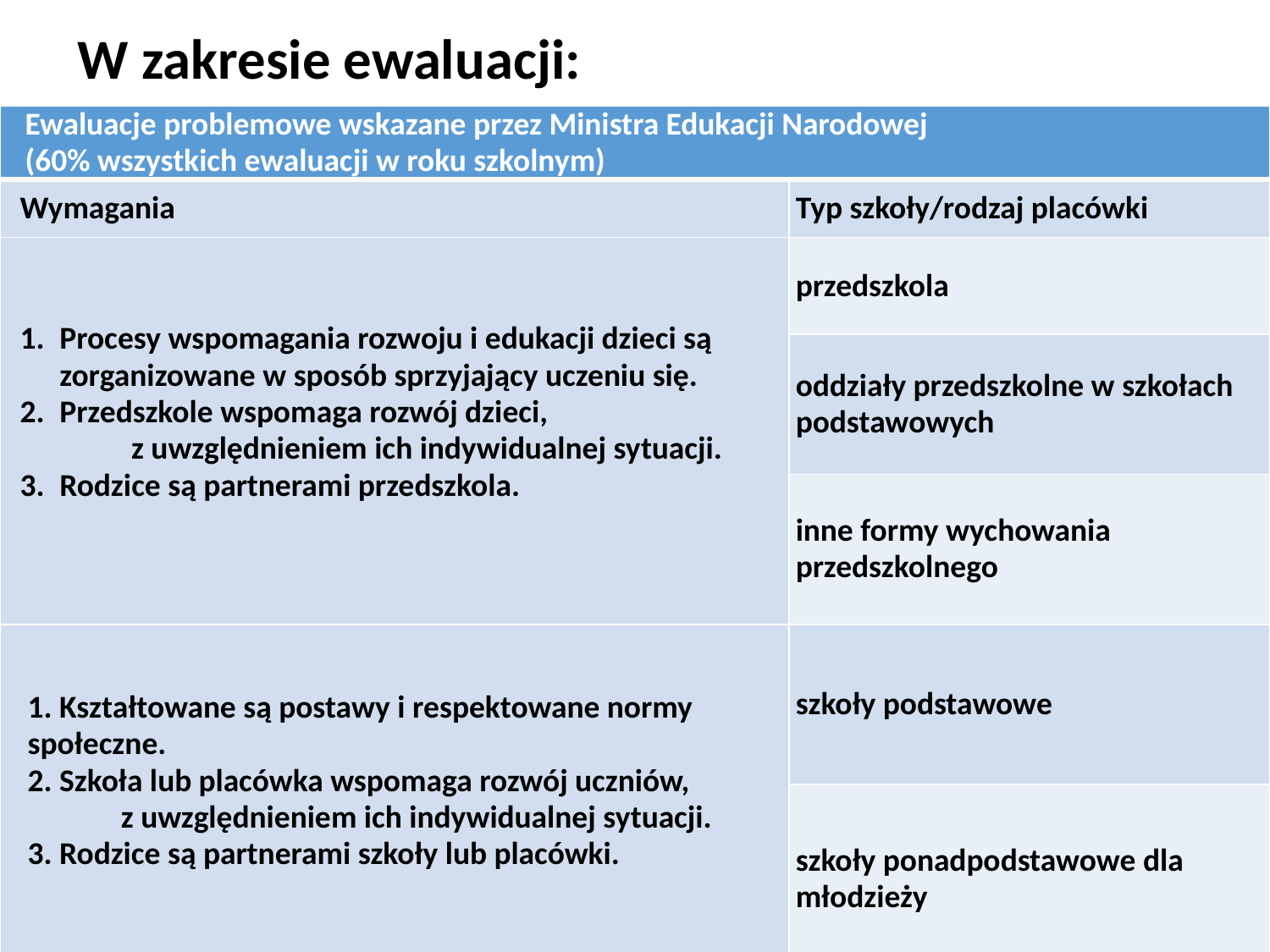

W zakresie ewaluacji:
| Ewaluacje problemowe wskazane przez Ministra Edukacji Narodowej (60% wszystkich ewaluacji w roku szkolnym) |  |
| --- | --- |
| Wymagania | Typ szkoły/rodzaj placówki |
| Procesy wspomagania rozwoju i edukacji dzieci są zorganizowane w sposób sprzyjający uczeniu się. Przedszkole wspomaga rozwój dzieci, z uwzględnieniem ich indywidualnej sytuacji. Rodzice są partnerami przedszkola. | przedszkola |
|  | oddziały przedszkolne w szkołach podstawowych |
|  | inne formy wychowania przedszkolnego |
| 1. Kształtowane są postawy i respektowane normy społeczne. 2. Szkoła lub placówka wspomaga rozwój uczniów, z uwzględnieniem ich indywidualnej sytuacji. 3. Rodzice są partnerami szkoły lub placówki. | szkoły podstawowe |
|  | szkoły ponadpodstawowe dla młodzieży |
|  |  |